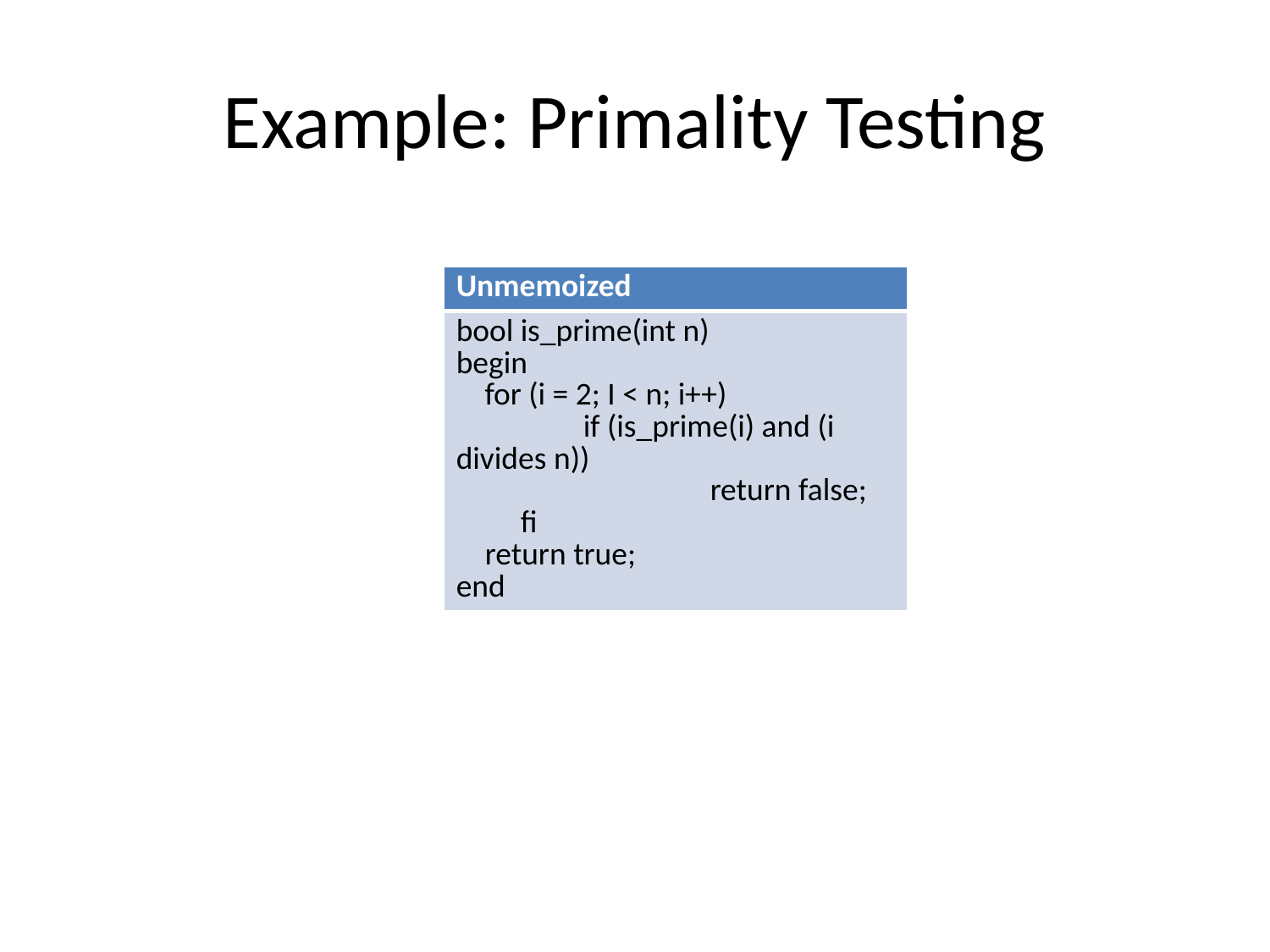

# Example: Primality Testing
| Unmemoized |
| --- |
| bool is\_prime(int n) begin for (i = 2; I < n; i++) if (is\_prime(i) and (i divides n)) return false; fi return true; end |